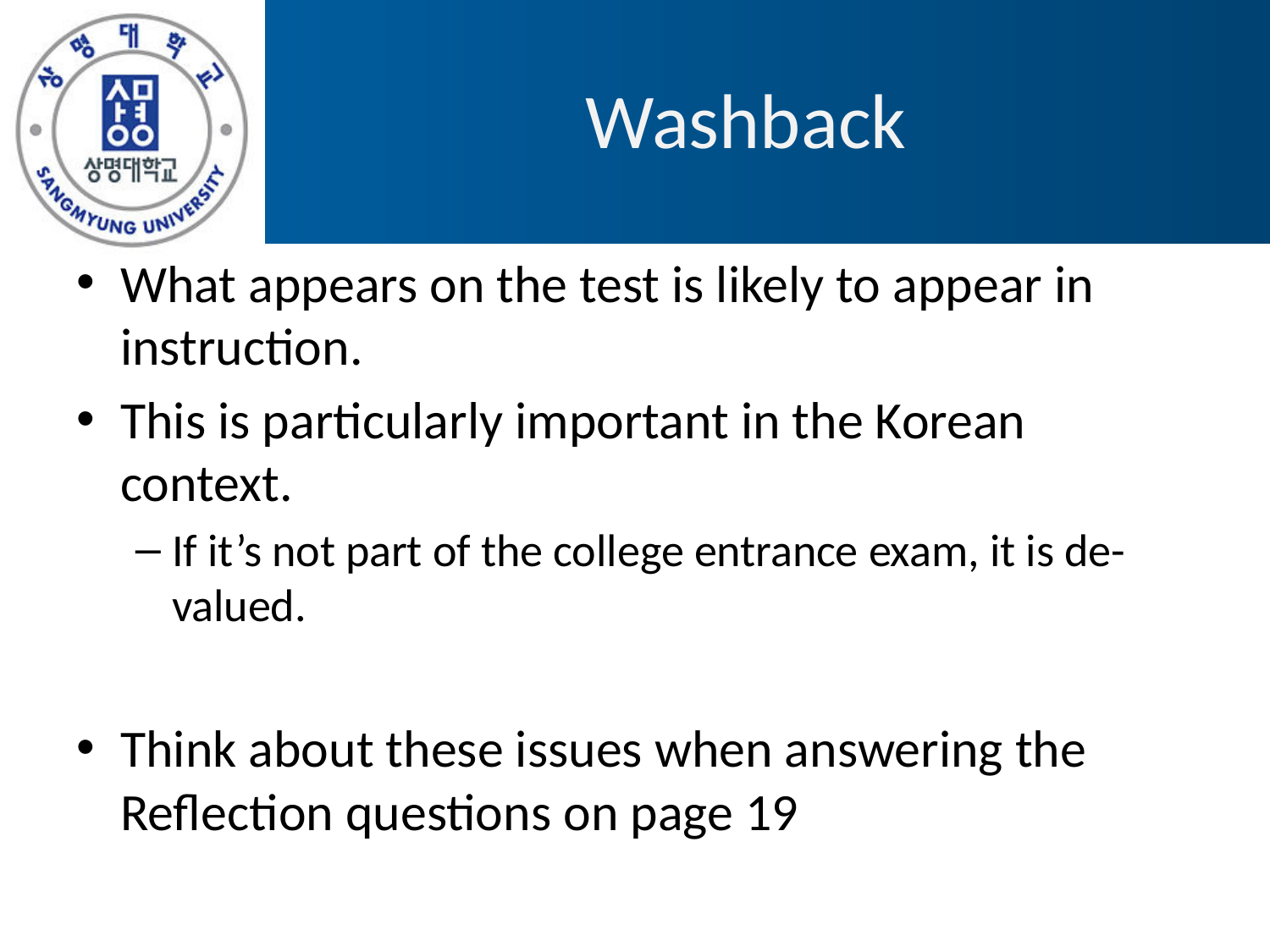

# Washback
What appears on the test is likely to appear in instruction.
This is particularly important in the Korean context.
If it’s not part of the college entrance exam, it is de-valued.

Think about these issues when answering the Reflection questions on page 19